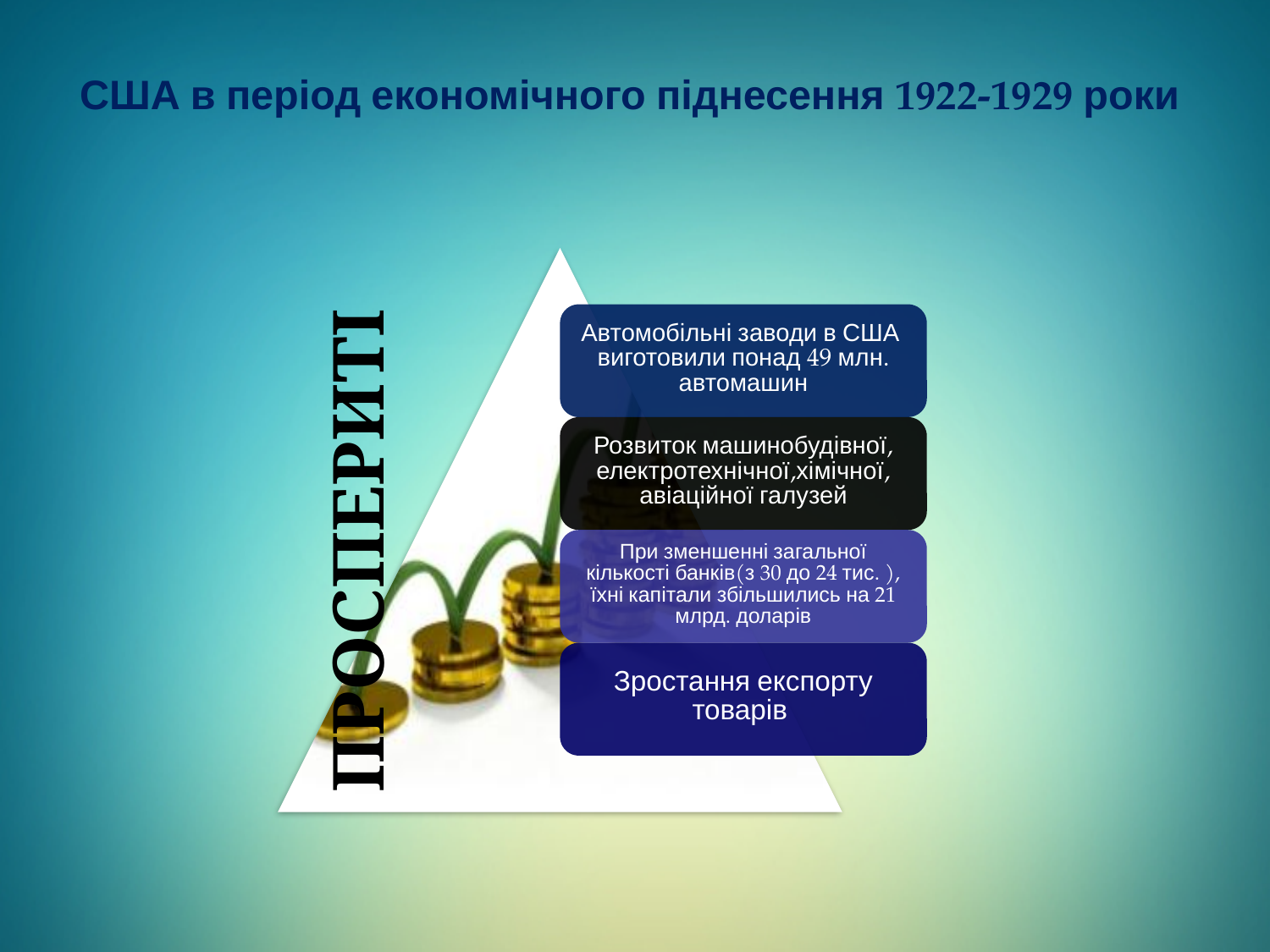

# США в період економічного піднесення 1922-1929 роки
Розвиток машинобудівної, електротехнічної,хімічної, авіаційної галузей
Автомобільні заводи в США  виготовили понад 49 млн. автомашин
При зменшенні загальної кількості банків(з 30 до 24 тис. ), їхні капітали збільшились на 21 млрд. доларів
Зростання експорту товарів
ПРОСПЕРИТІ